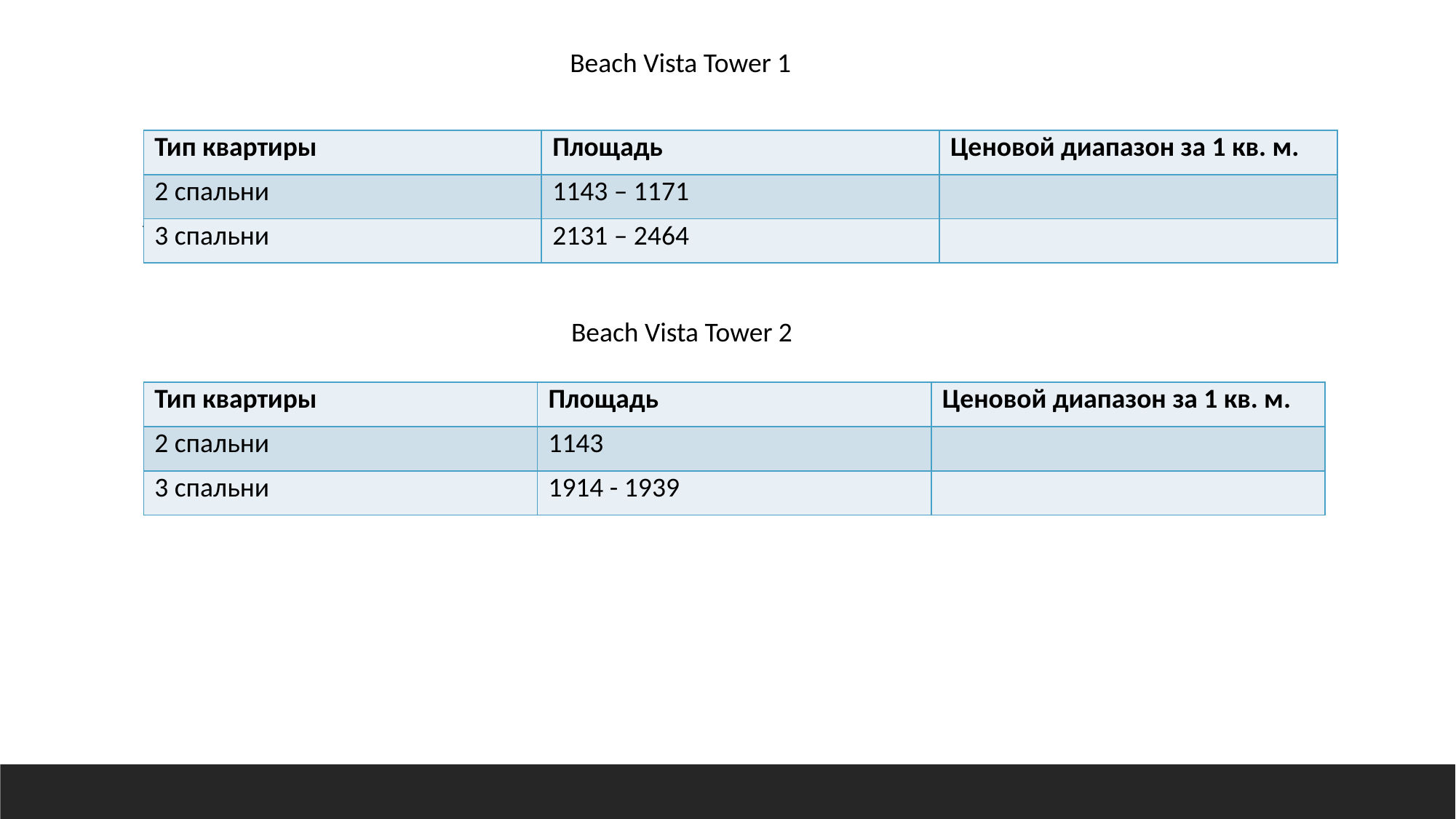

Beach Vista Tower 1
| Тип квартиры | Площадь | Ценовой диапазон за 1 кв. м. |
| --- | --- | --- |
| 2 спальни | 1143 – 1171 |  |
| 3 спальни | 2131 – 2464 |  |
Beach Vista Tower 2
| Тип квартиры | Площадь | Ценовой диапазон за 1 кв. м. |
| --- | --- | --- |
| 2 спальни | 1143 |  |
| 3 спальни | 1914 - 1939 |  |